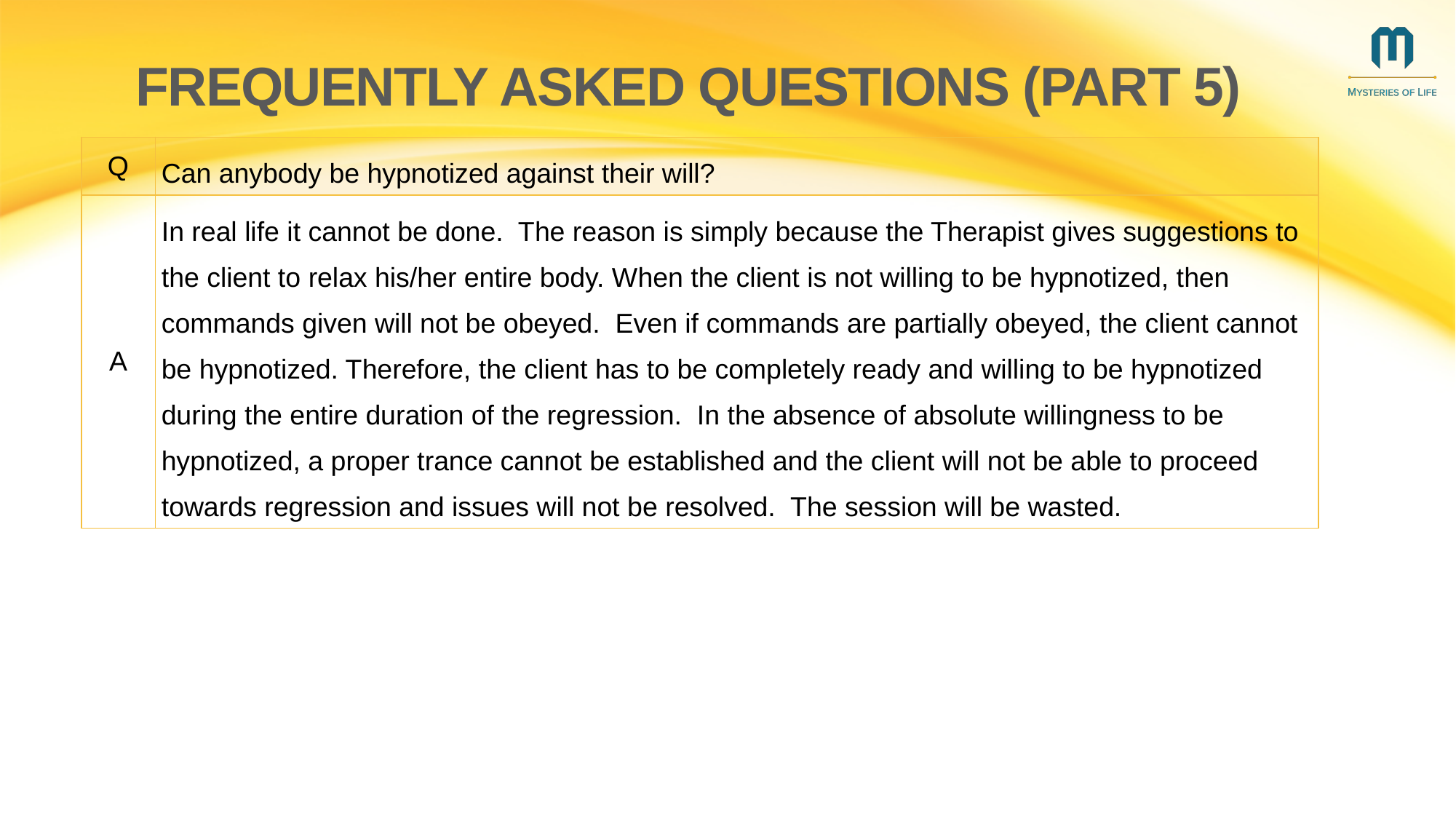

# Frequently Asked Questions (Part 5)
| Q | Can anybody be hypnotized against their will? |
| --- | --- |
| A | In real life it cannot be done. The reason is simply because the Therapist gives suggestions to the client to relax his/her entire body. When the client is not willing to be hypnotized, then commands given will not be obeyed. Even if commands are partially obeyed, the client cannot be hypnotized. Therefore, the client has to be completely ready and willing to be hypnotized during the entire duration of the regression. In the absence of absolute willingness to be hypnotized, a proper trance cannot be established and the client will not be able to proceed towards regression and issues will not be resolved. The session will be wasted. |